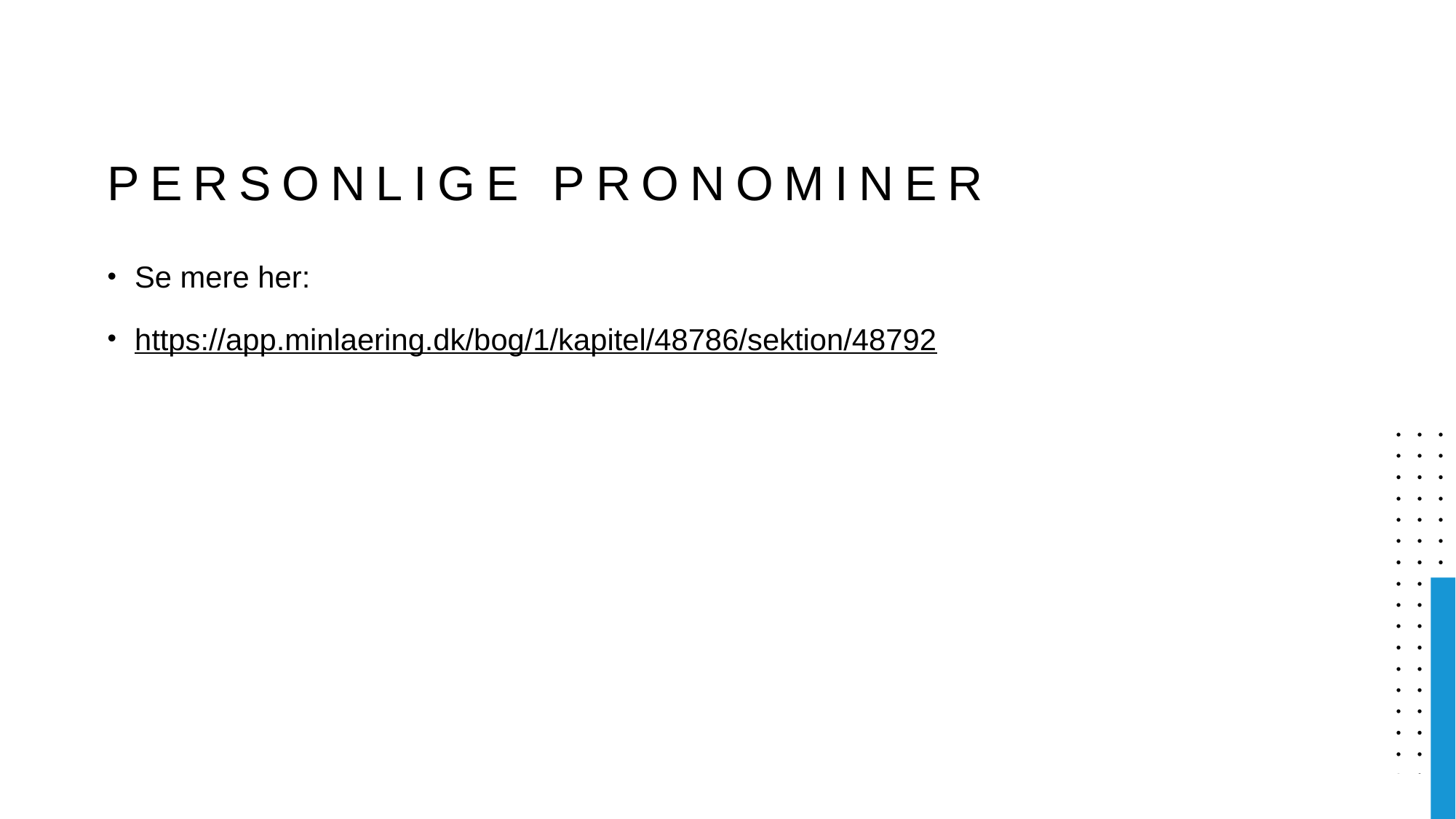

# Personlige pronominer
Se mere her:
https://app.minlaering.dk/bog/1/kapitel/48786/sektion/48792